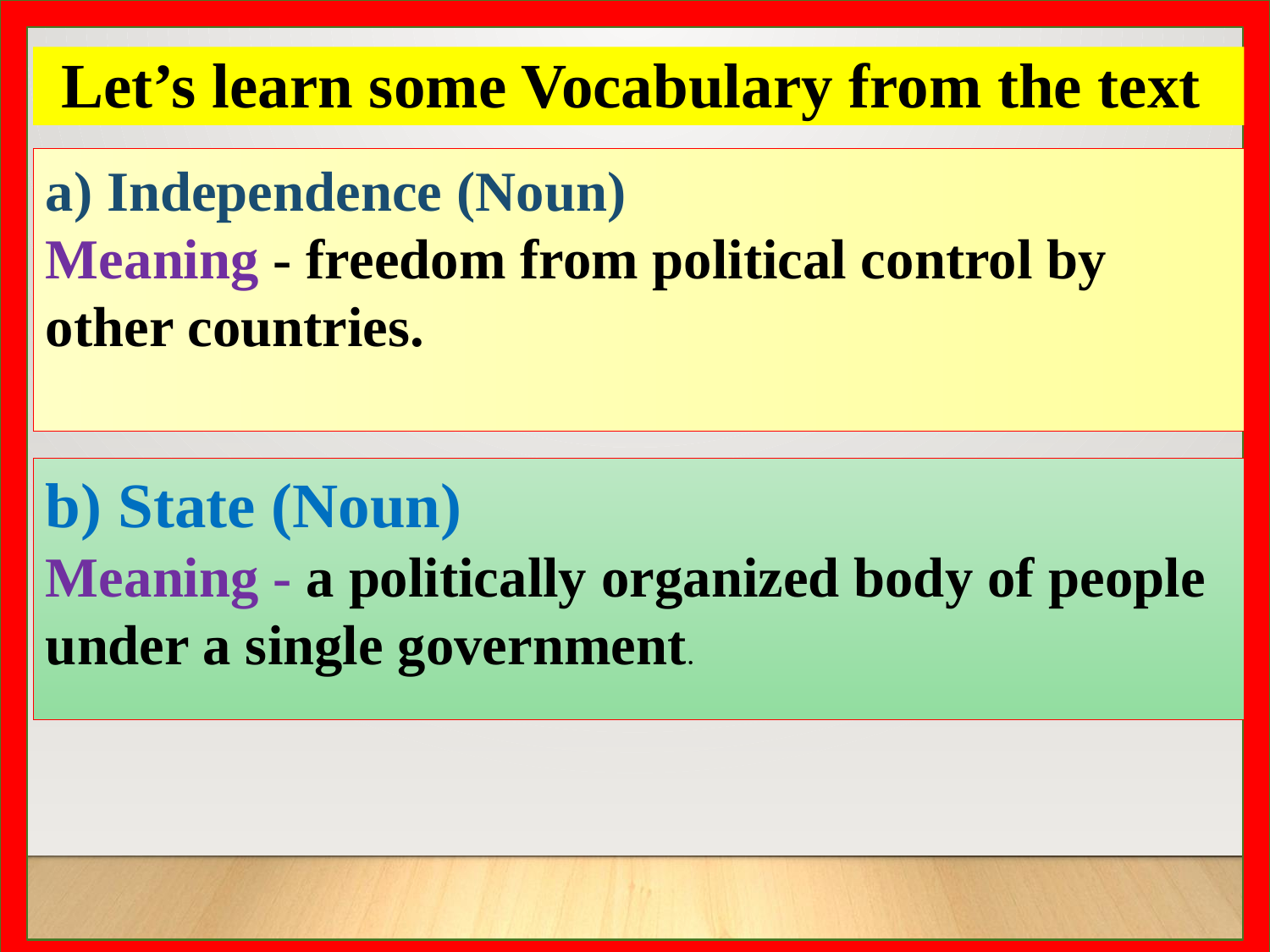

Let’s learn some Vocabulary from the text
a) Independence (Noun)
Meaning - freedom from political control by other countries.

b) State (Noun)
Meaning - a politically organized body of people under a single government.